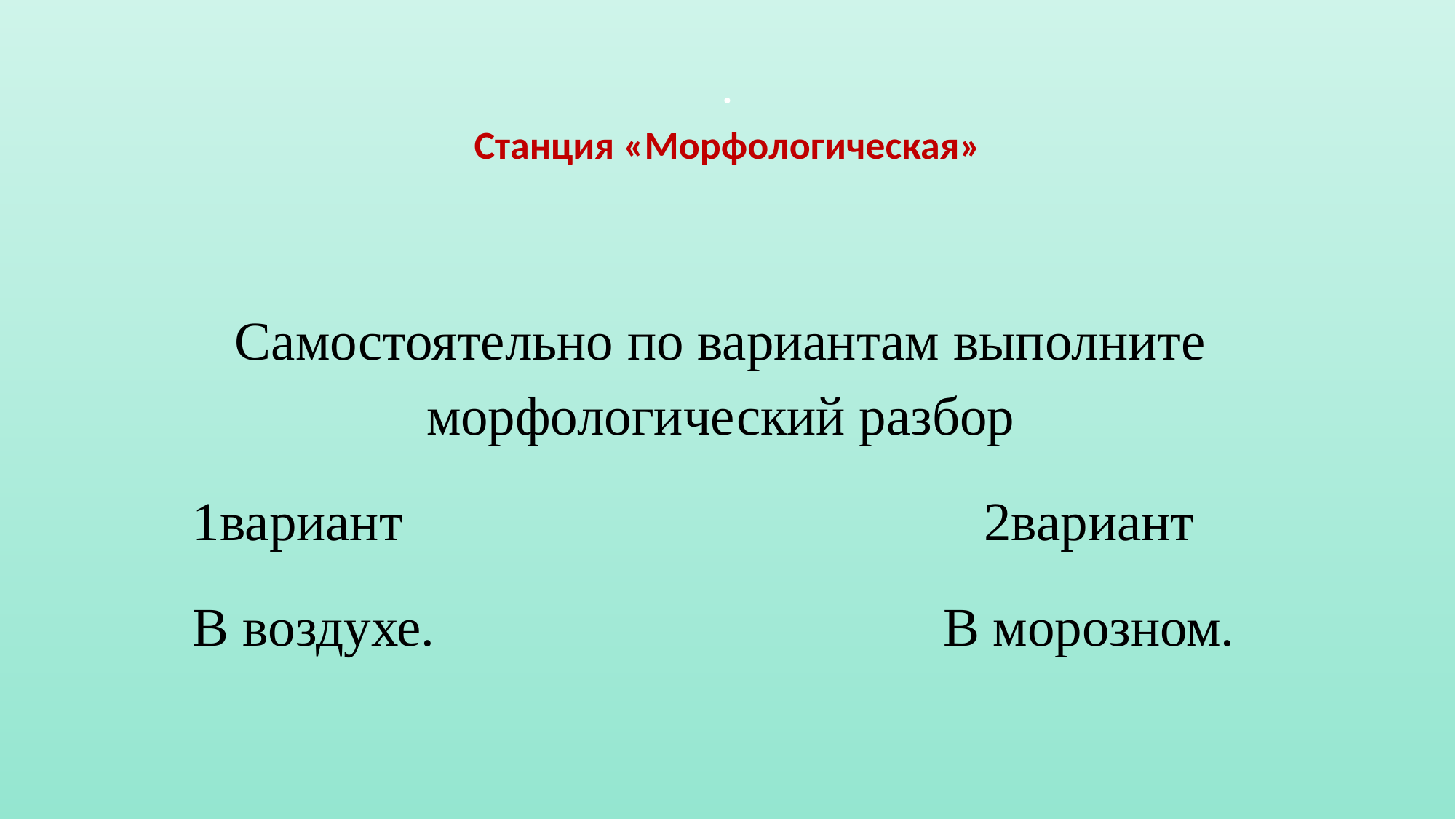

# . Станция «Морфологическая»
Самостоятельно по вариантам выполните  морфологический разбор
1вариант						  2вариант
В воздухе. 				       В морозном.